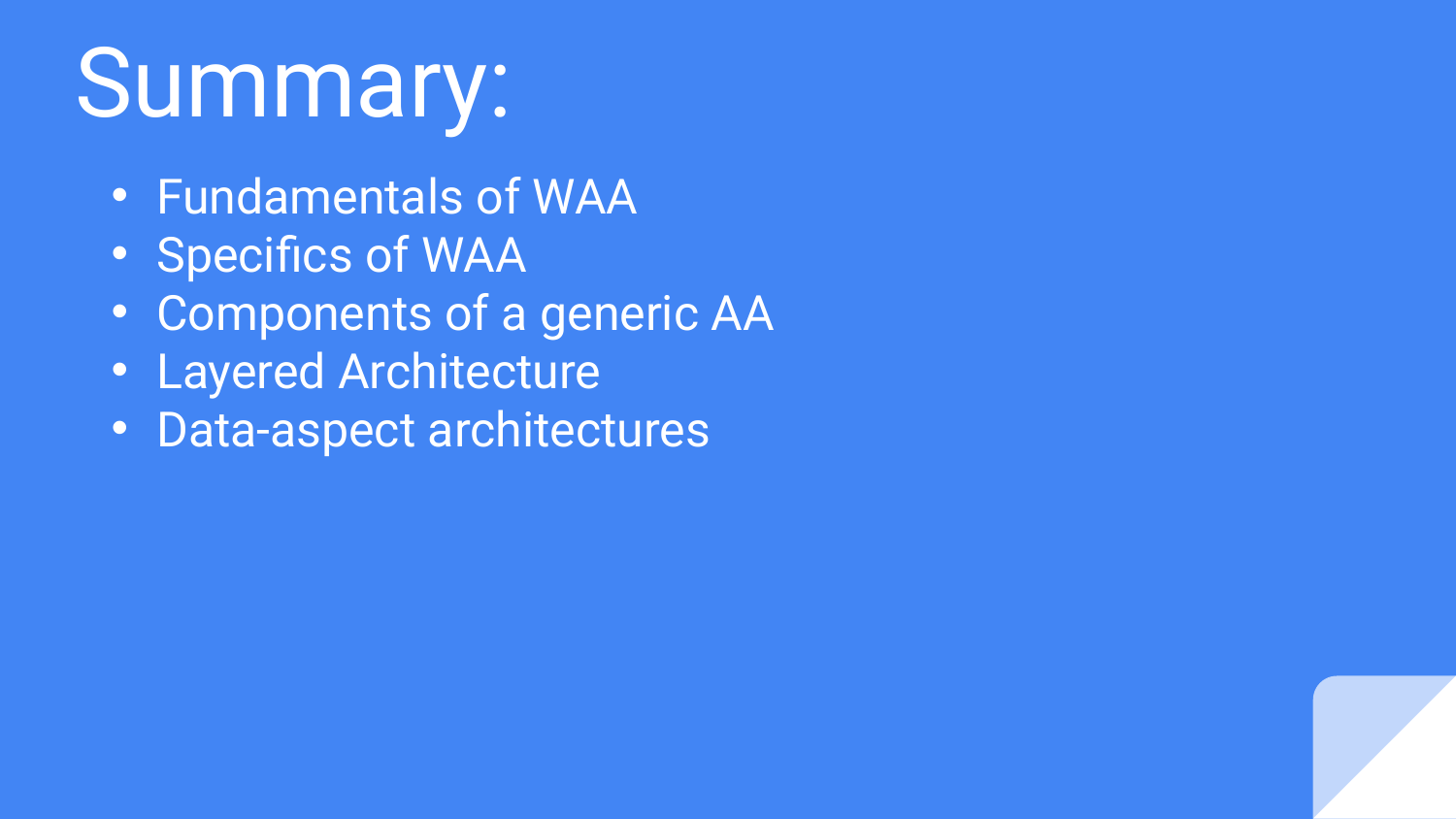

# Summary:
Fundamentals of WAA
Specifics of WAA
Components of a generic AA
Layered Architecture
Data-aspect architectures